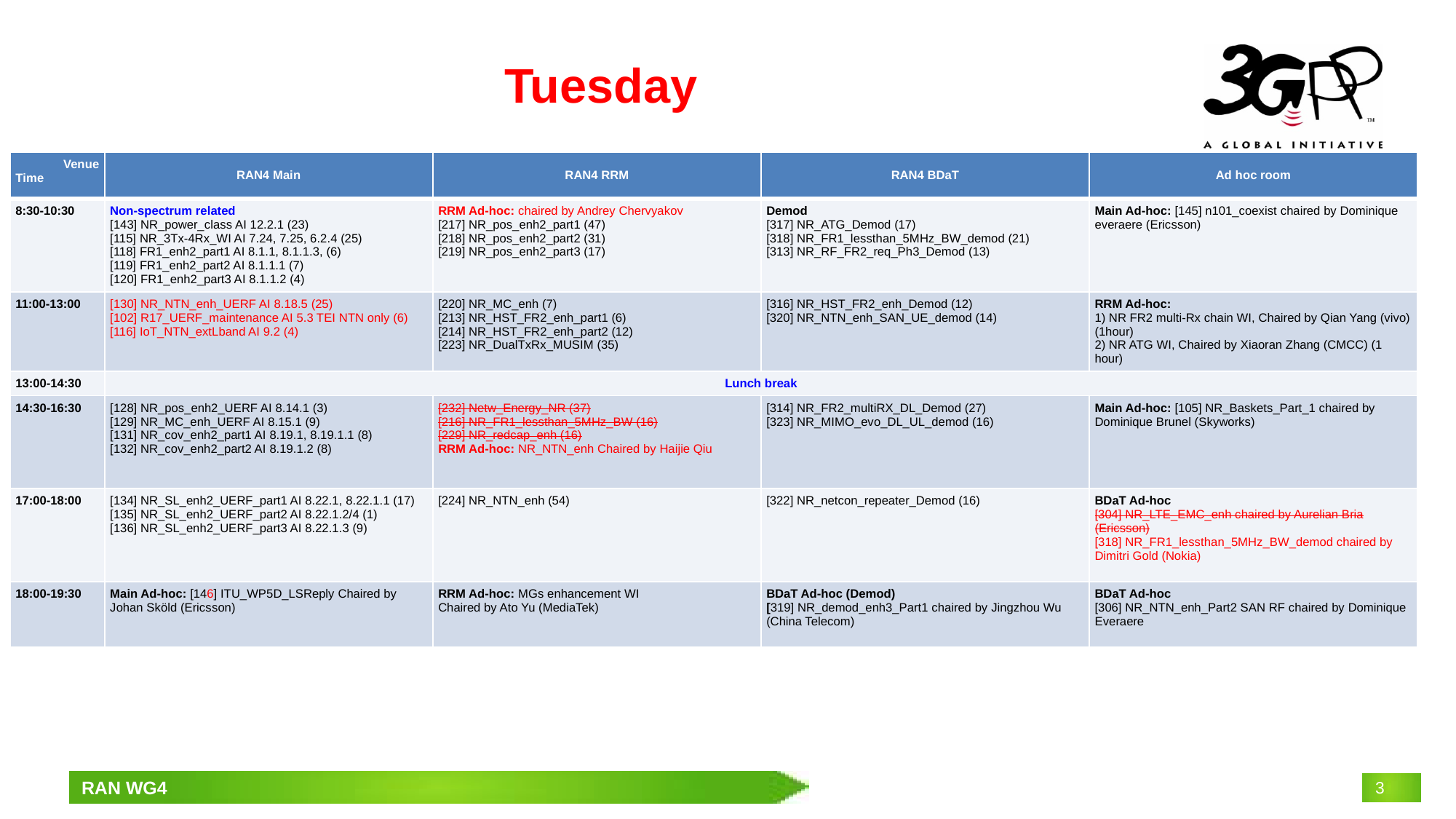

# Tuesday
| Venue Time | RAN4 Main | RAN4 RRM | RAN4 BDaT | Ad hoc room |
| --- | --- | --- | --- | --- |
| 8:30-10:30 | Non-spectrum related [143] NR\_power\_class AI 12.2.1 (23) [115] NR\_3Tx-4Rx\_WI AI 7.24, 7.25, 6.2.4 (25) [118] FR1\_enh2\_part1 AI 8.1.1, 8.1.1.3, (6) [119] FR1\_enh2\_part2 AI 8.1.1.1 (7) [120] FR1\_enh2\_part3 AI 8.1.1.2 (4) | RRM Ad-hoc: chaired by Andrey Chervyakov [217] NR\_pos\_enh2\_part1 (47) [218] NR\_pos\_enh2\_part2 (31) [219] NR\_pos\_enh2\_part3 (17) | Demod [317] NR\_ATG\_Demod (17) [318] NR\_FR1\_lessthan\_5MHz\_BW\_demod (21) [313] NR\_RF\_FR2\_req\_Ph3\_Demod (13) | Main Ad-hoc: [145] n101\_coexist chaired by Dominique everaere (Ericsson) |
| 11:00-13:00 | [130] NR\_NTN\_enh\_UERF AI 8.18.5 (25) [102] R17\_UERF\_maintenance AI 5.3 TEI NTN only (6) [116] IoT\_NTN\_extLband AI 9.2 (4) | [220] NR\_MC\_enh (7) [213] NR\_HST\_FR2\_enh\_part1 (6) [214] NR\_HST\_FR2\_enh\_part2 (12) [223] NR\_DualTxRx\_MUSIM (35) | [316] NR\_HST\_FR2\_enh\_Demod (12) [320] NR\_NTN\_enh\_SAN\_UE\_demod (14) | RRM Ad-hoc: 1) NR FR2 multi-Rx chain WI, Chaired by Qian Yang (vivo) (1hour) 2) NR ATG WI, Chaired by Xiaoran Zhang (CMCC) (1 hour) |
| 13:00-14:30 | Lunch break |  |  |  |
| 14:30-16:30 | [128] NR\_pos\_enh2\_UERF AI 8.14.1 (3) [129] NR\_MC\_enh\_UERF AI 8.15.1 (9) [131] NR\_cov\_enh2\_part1 AI 8.19.1, 8.19.1.1 (8) [132] NR\_cov\_enh2\_part2 AI 8.19.1.2 (8) | [232] Netw\_Energy\_NR (37) [216] NR\_FR1\_lessthan\_5MHz\_BW (16) [229] NR\_redcap\_enh (16) RRM Ad-hoc: NR\_NTN\_enh Chaired by Haijie Qiu | [314] NR\_FR2\_multiRX\_DL\_Demod (27) [323] NR\_MIMO\_evo\_DL\_UL\_demod (16) | Main Ad-hoc: [105] NR\_Baskets\_Part\_1 chaired by Dominique Brunel (Skyworks) |
| 17:00-18:00 | [134] NR\_SL\_enh2\_UERF\_part1 AI 8.22.1, 8.22.1.1 (17) [135] NR\_SL\_enh2\_UERF\_part2 AI 8.22.1.2/4 (1) [136] NR\_SL\_enh2\_UERF\_part3 AI 8.22.1.3 (9) | [224] NR\_NTN\_enh (54) | [322] NR\_netcon\_repeater\_Demod (16) | BDaT Ad-hoc [304] NR\_LTE\_EMC\_enh chaired by Aurelian Bria (Ericsson) [318] NR\_FR1\_lessthan\_5MHz\_BW\_demod chaired by Dimitri Gold (Nokia) |
| 18:00-19:30 | Main Ad-hoc: [146] ITU\_WP5D\_LSReply Chaired by Johan Sköld (Ericsson) | RRM Ad-hoc: MGs enhancement WI Chaired by Ato Yu (MediaTek) | BDaT Ad-hoc (Demod) [319] NR\_demod\_enh3\_Part1 chaired by Jingzhou Wu (China Telecom) | BDaT Ad-hoc [306] NR\_NTN\_enh\_Part2 SAN RF chaired by Dominique Everaere |